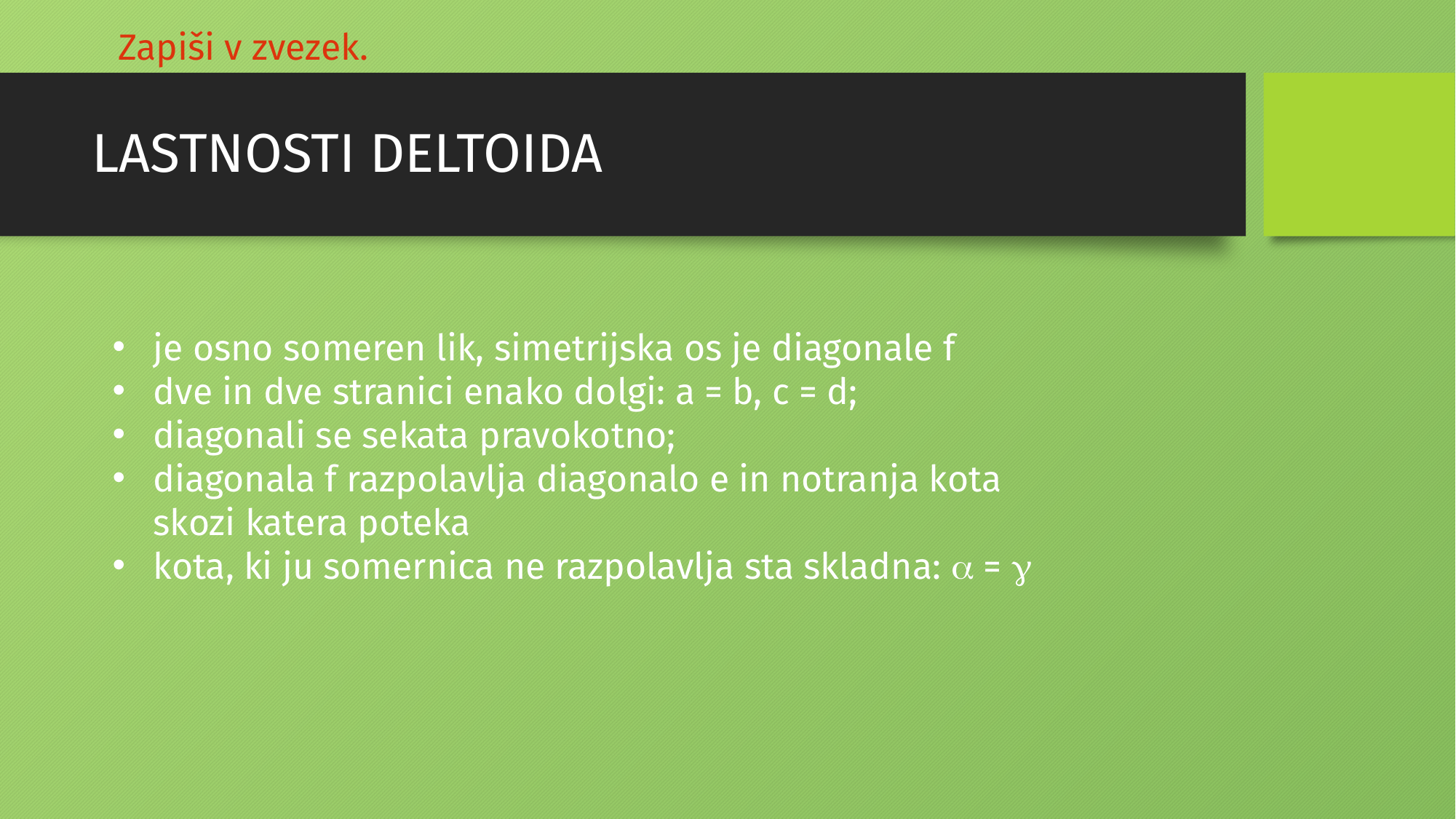

Zapiši v zvezek.
# LASTNOSTI DELTOIDA
je osno someren lik, simetrijska os je diagonale f
dve in dve stranici enako dolgi: a = b, c = d;
diagonali se sekata pravokotno;
diagonala f razpolavlja diagonalo e in notranja kota skozi katera poteka
kota, ki ju somernica ne razpolavlja sta skladna: α = γ